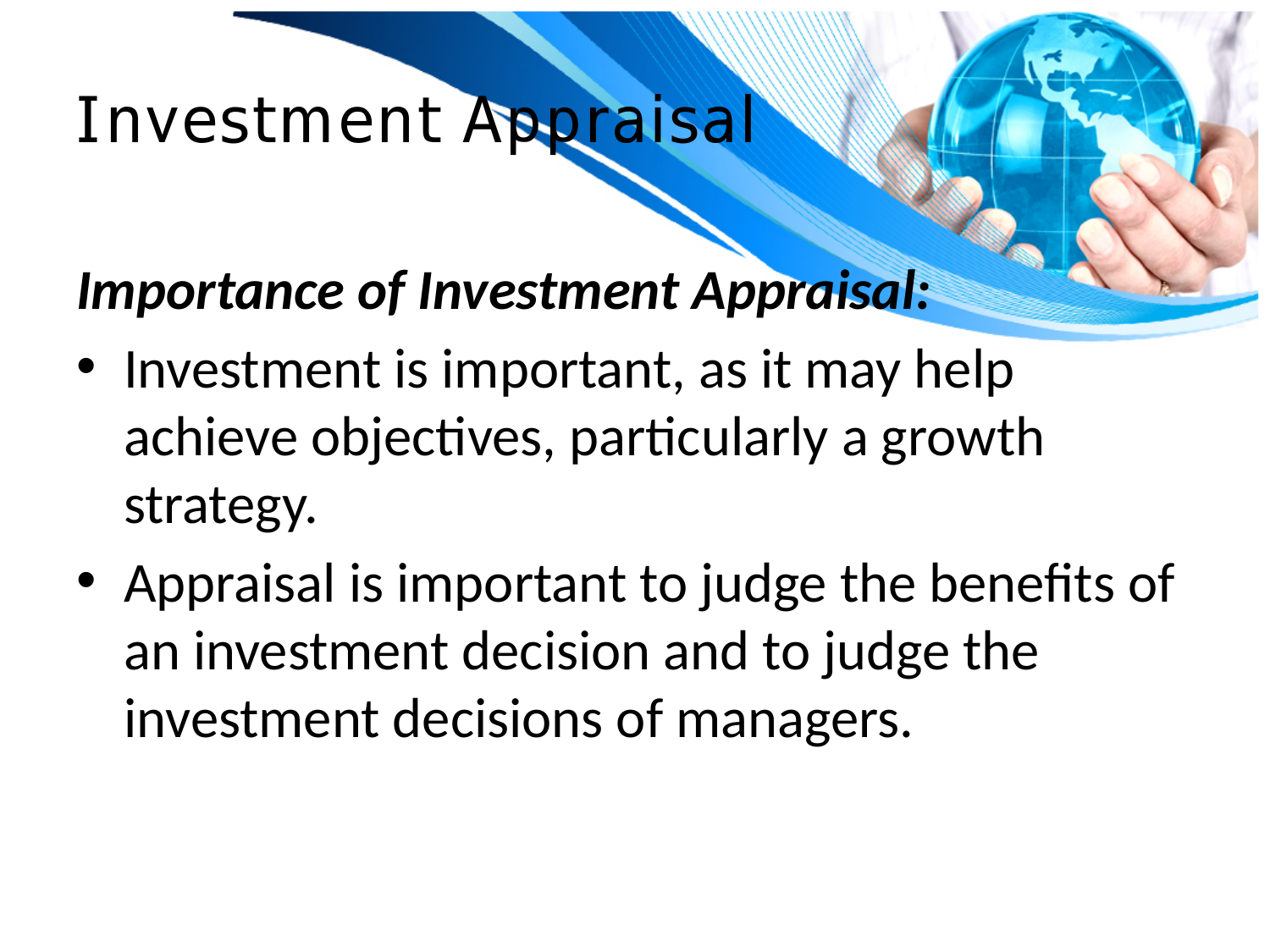

# Investment Appraisal
Importance of Investment Appraisal:
Investment is important, as it may help achieve objectives, particularly a growth strategy.
Appraisal is important to judge the benefits of an investment decision and to judge the investment decisions of managers.